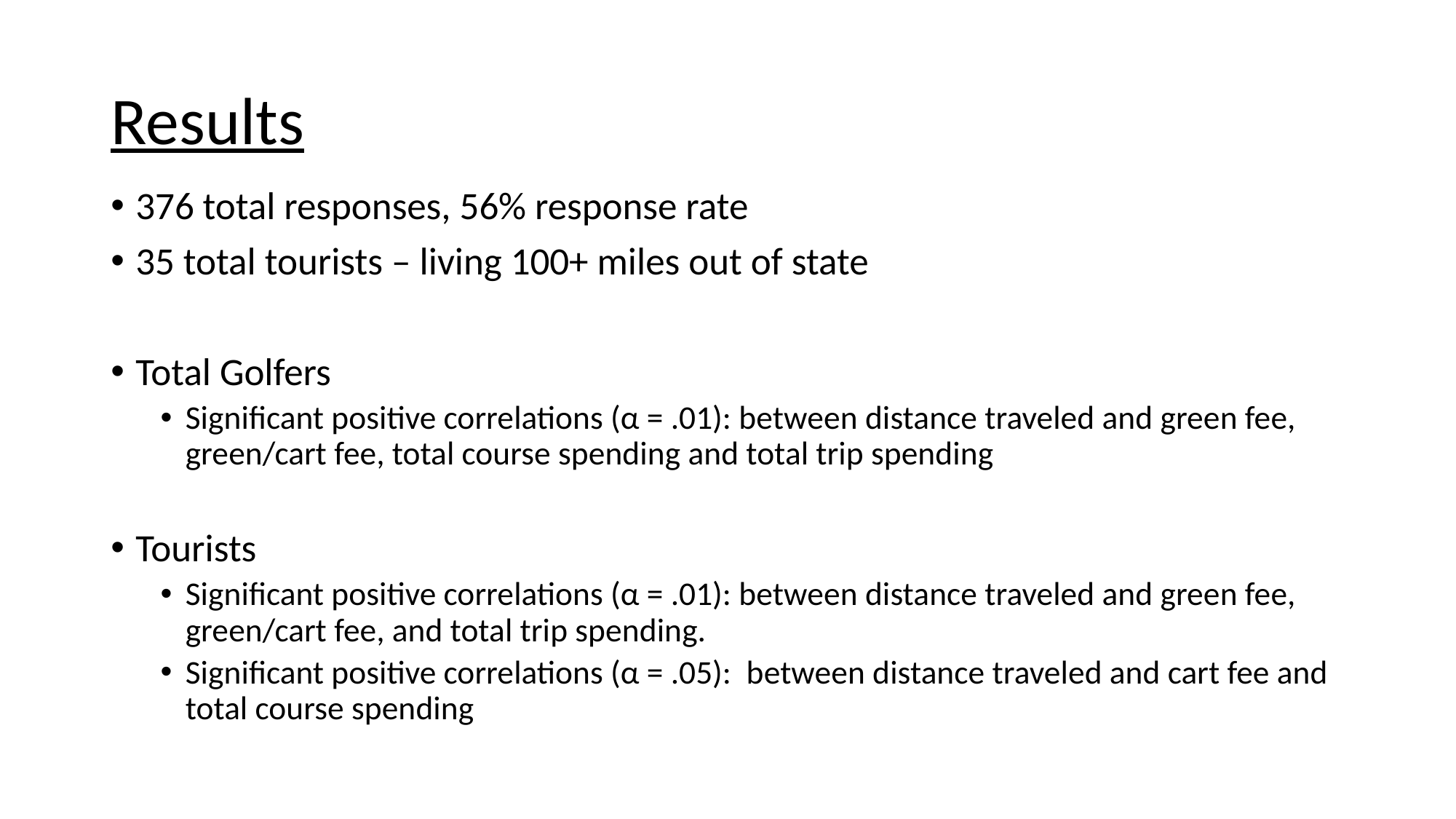

# Results
376 total responses, 56% response rate
35 total tourists – living 100+ miles out of state

Total Golfers
Significant positive correlations (α = .01): between distance traveled and green fee, green/cart fee, total course spending and total trip spending

Tourists
Significant positive correlations (α = .01): between distance traveled and green fee, green/cart fee, and total trip spending.
Significant positive correlations (α = .05):  between distance traveled and cart fee and total course spending